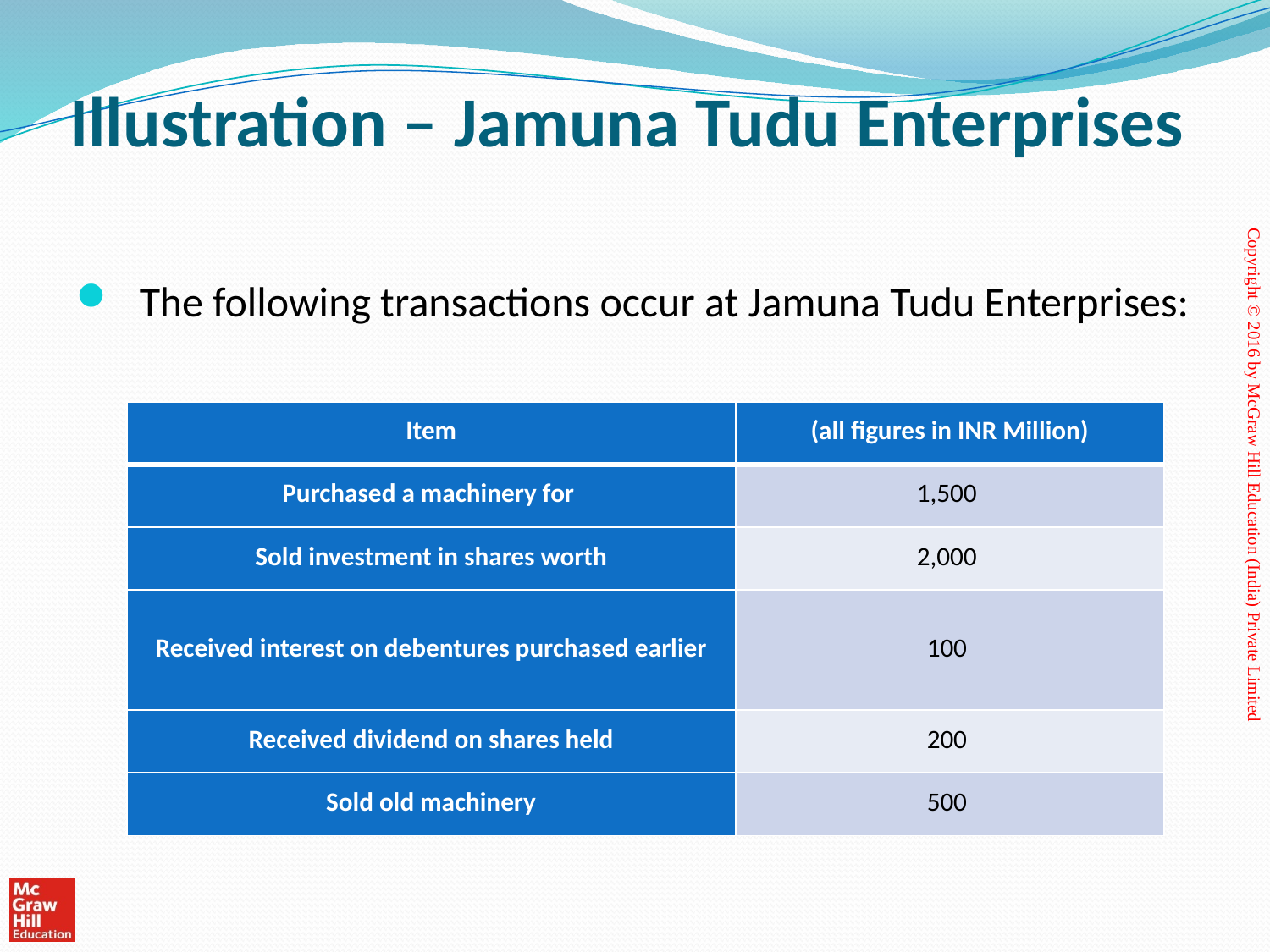

# Illustration – Jamuna Tudu Enterprises
The following transactions occur at Jamuna Tudu Enterprises:
| Item | (all figures in INR Million) |
| --- | --- |
| Purchased a machinery for | 1,500 |
| Sold investment in shares worth | 2,000 |
| Received interest on debentures purchased earlier | 100 |
| Received dividend on shares held | 200 |
| Sold old machinery | 500 |